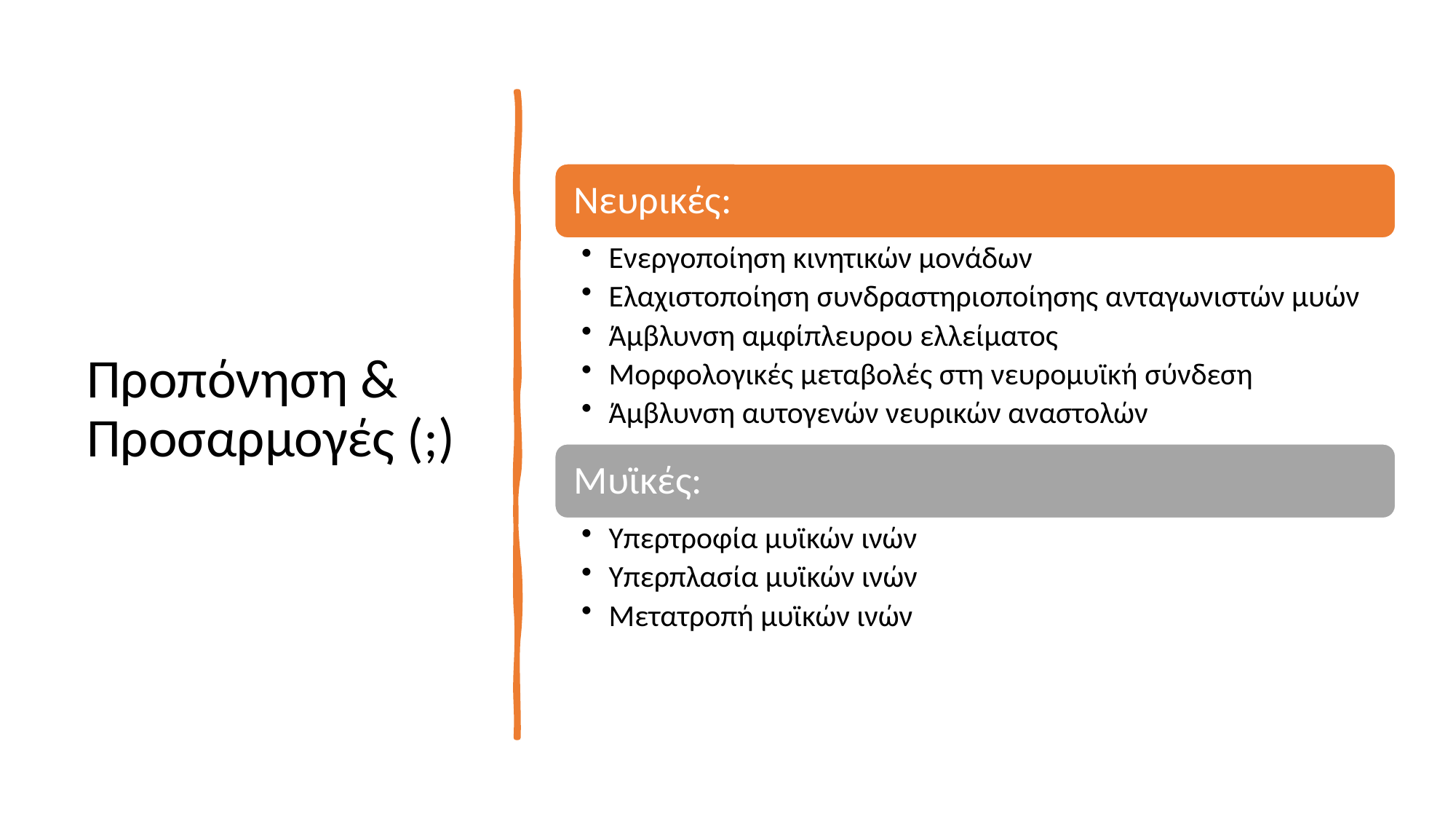

Νευρικές:
Ενεργοποίηση κινητικών μονάδων
Ελαχιστοποίηση συνδραστηριοποίησης ανταγωνιστών μυών
Άμβλυνση αμφίπλευρου ελλείματος
Μορφολογικές μεταβολές στη νευρομυϊκή σύνδεση
Άμβλυνση αυτογενών νευρικών αναστολών
Μυϊκές:
Υπερτροφία μυϊκών ινών
Υπερπλασία μυϊκών ινών
Μετατροπή μυϊκών ινών
# Προπόνηση & Προσαρμογές (;)